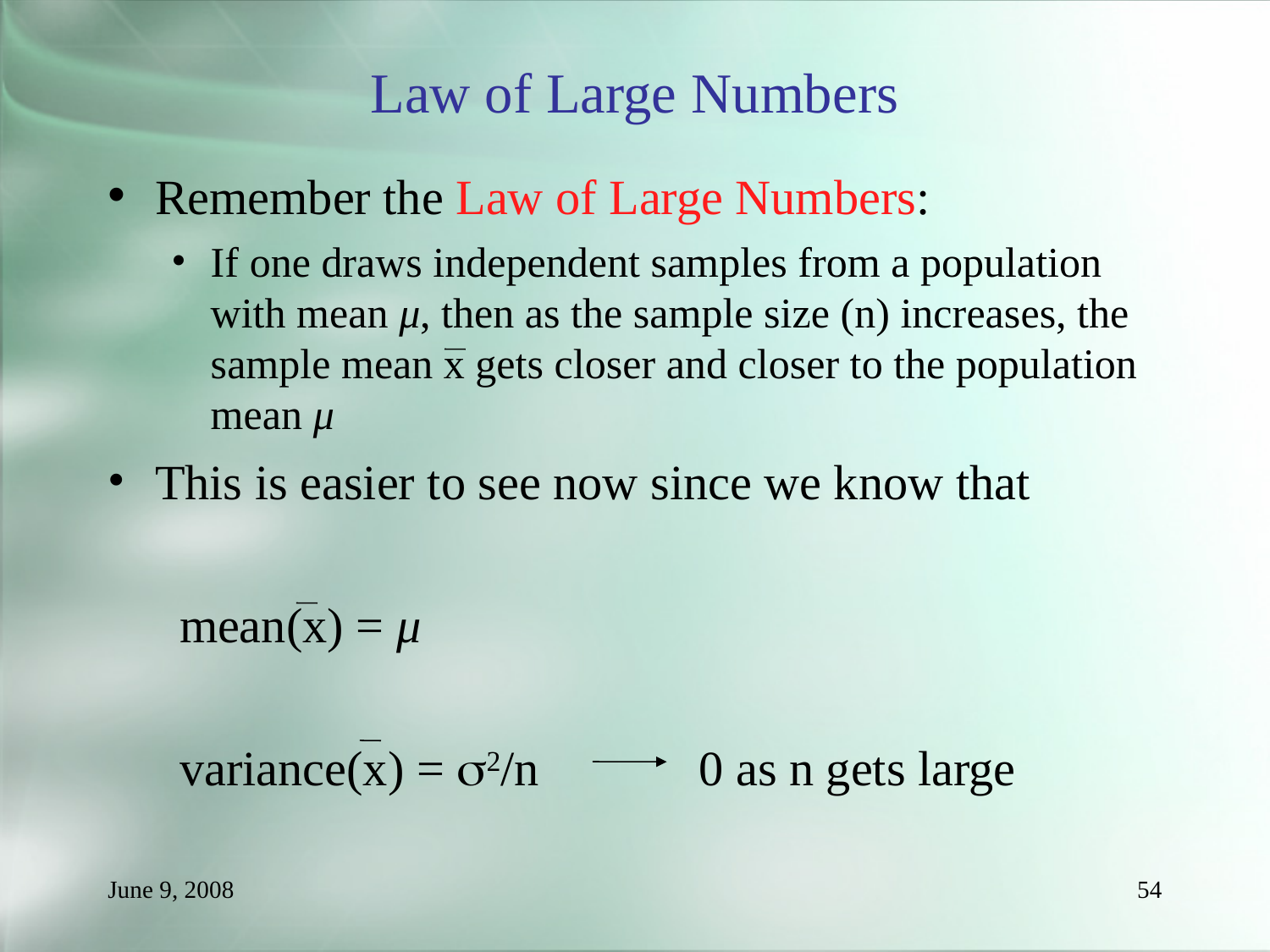

Law of Large Numbers
Remember the Law of Large Numbers:
If one draws independent samples from a population with mean μ, then as the sample size (n) increases, the sample mean x gets closer and closer to the population mean μ
This is easier to see now since we know that

	  mean(x) = μ

	  variance(x) = σ2/n             0 as n gets large

June 9, 2008
54